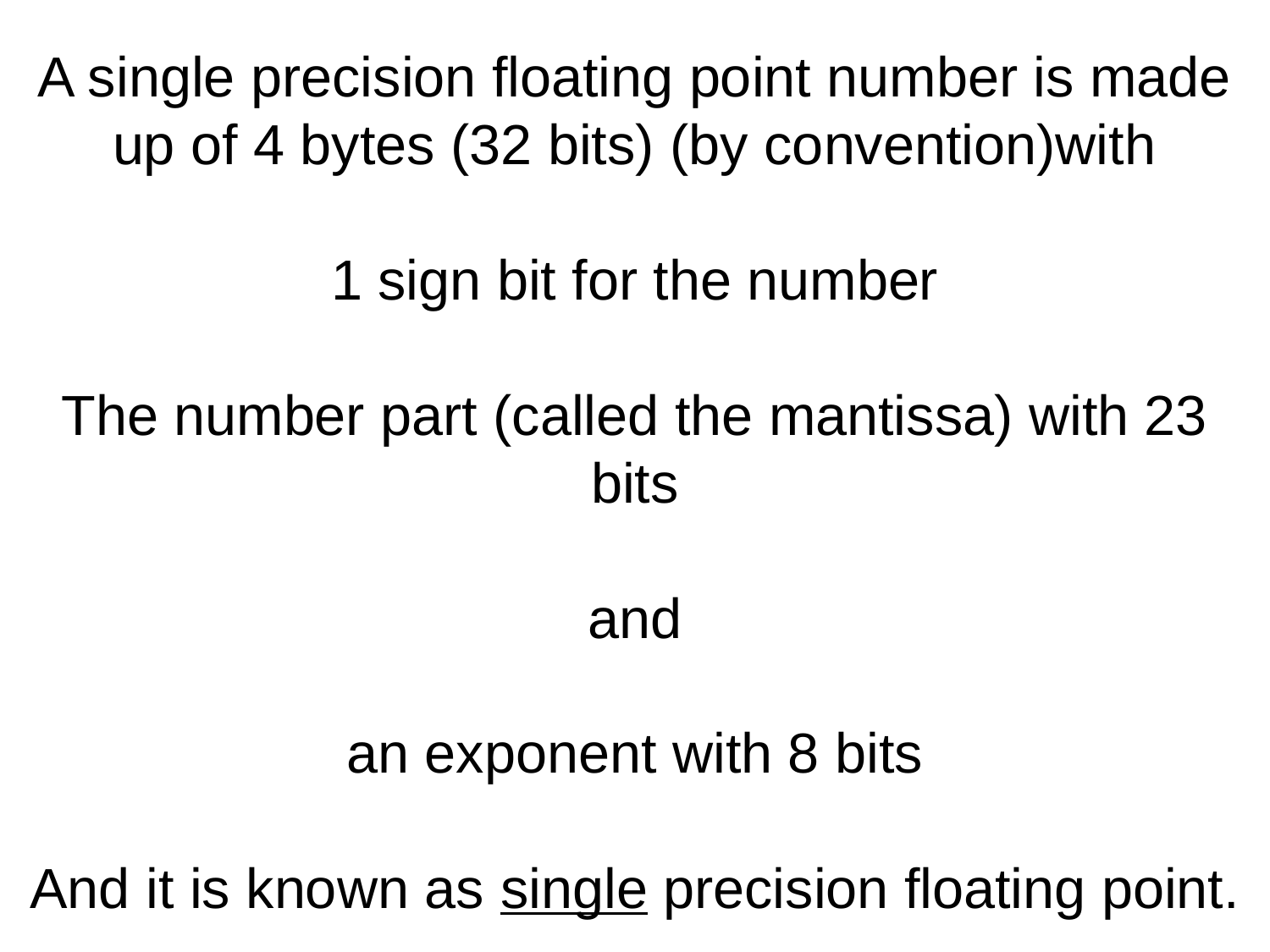

A single precision floating point number is made up of 4 bytes (32 bits) (by convention)with

1 sign bit for the number

The number part (called the mantissa) with 23 bits

and

an exponent with 8 bits

And it is known as single precision floating point.